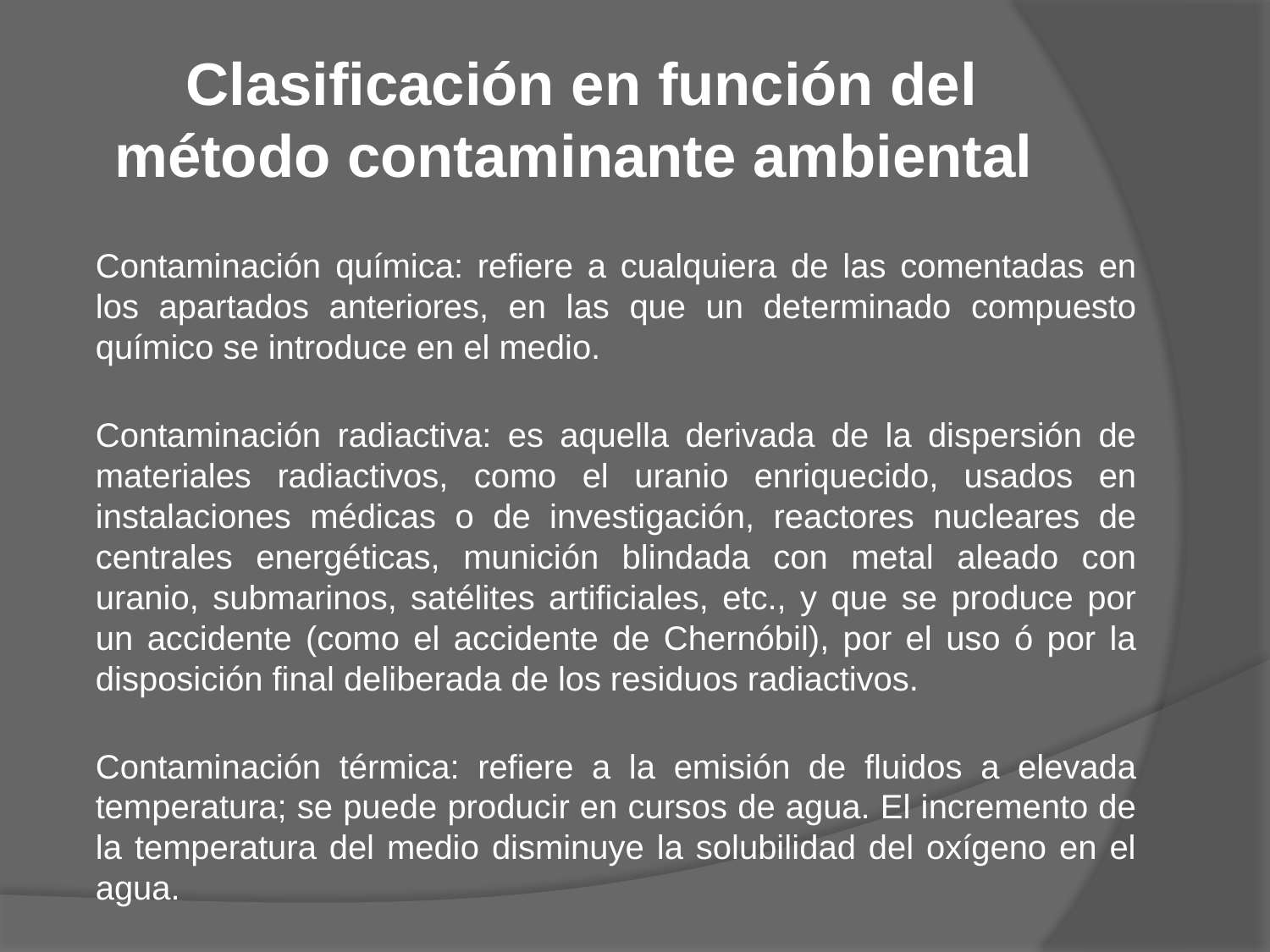

# Clasificación en función del método contaminante ambiental
	Contaminación química: refiere a cualquiera de las comentadas en los apartados anteriores, en las que un determinado compuesto químico se introduce en el medio.
Contaminación radiactiva: es aquella derivada de la dispersión de materiales radiactivos, como el uranio enriquecido, usados en instalaciones médicas o de investigación, reactores nucleares de centrales energéticas, munición blindada con metal aleado con uranio, submarinos, satélites artificiales, etc., y que se produce por un accidente (como el accidente de Chernóbil), por el uso ó por la disposición final deliberada de los residuos radiactivos.
Contaminación térmica: refiere a la emisión de fluidos a elevada temperatura; se puede producir en cursos de agua. El incremento de la temperatura del medio disminuye la solubilidad del oxígeno en el agua.